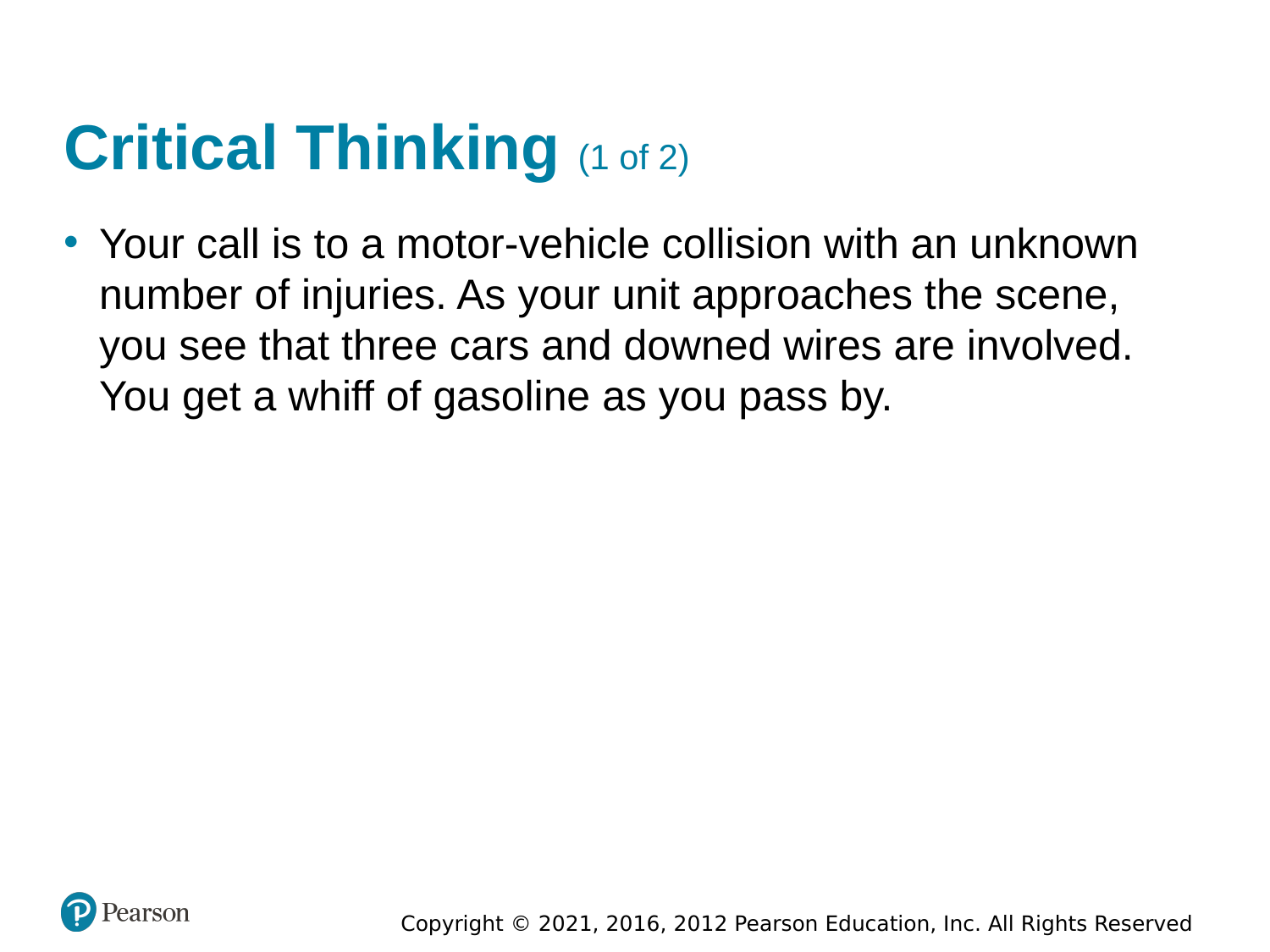

# Critical Thinking (1 of 2)
Your call is to a motor-vehicle collision with an unknown number of injuries. As your unit approaches the scene, you see that three cars and downed wires are involved. You get a whiff of gasoline as you pass by.